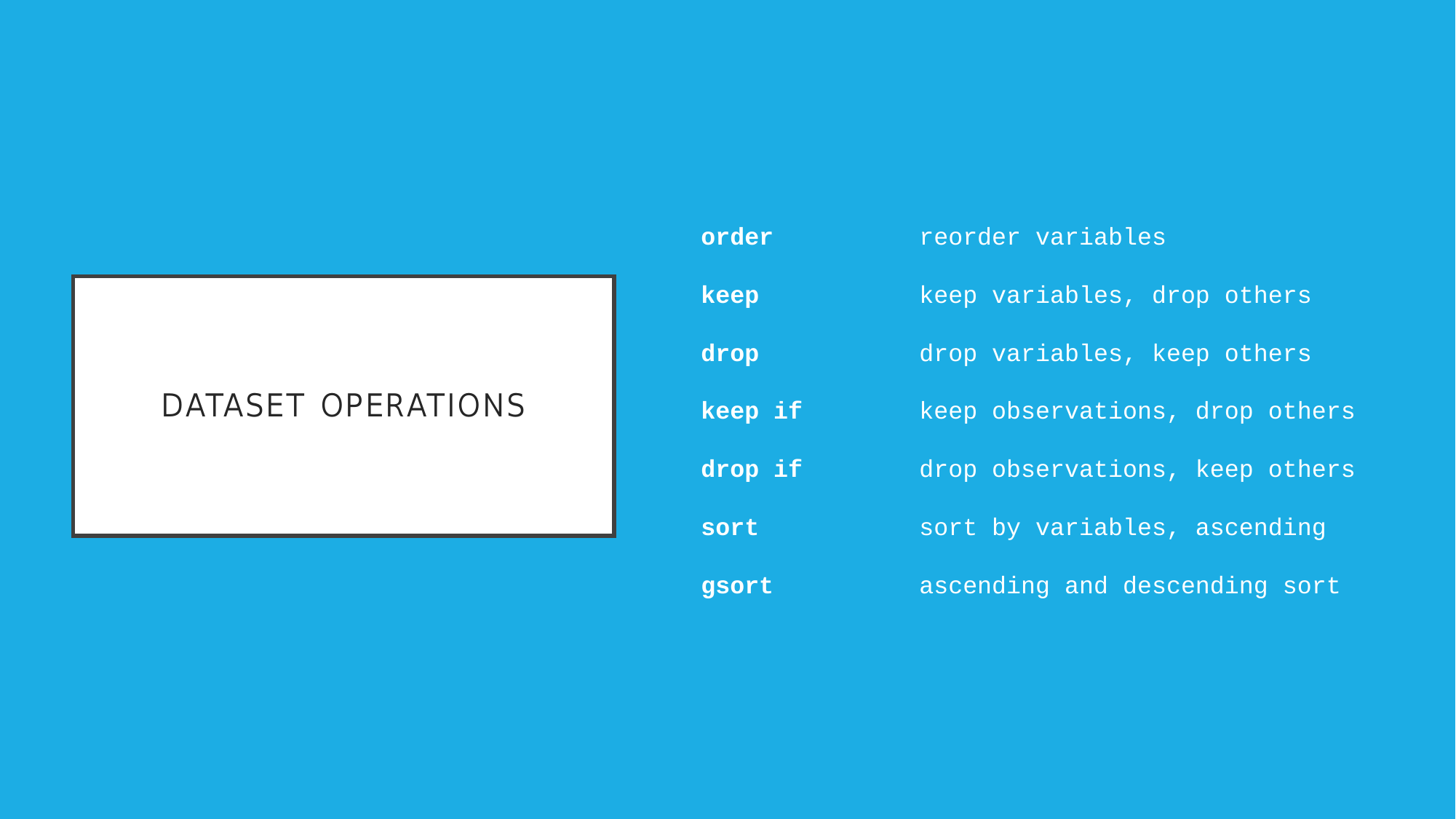

order		reorder variables

keep		keep variables, drop others

drop		drop variables, keep others

keep if		keep observations, drop others

drop if		drop observations, keep others

sort		sort by variables, ascending

gsort		ascending and descending sort
# Dataset operations